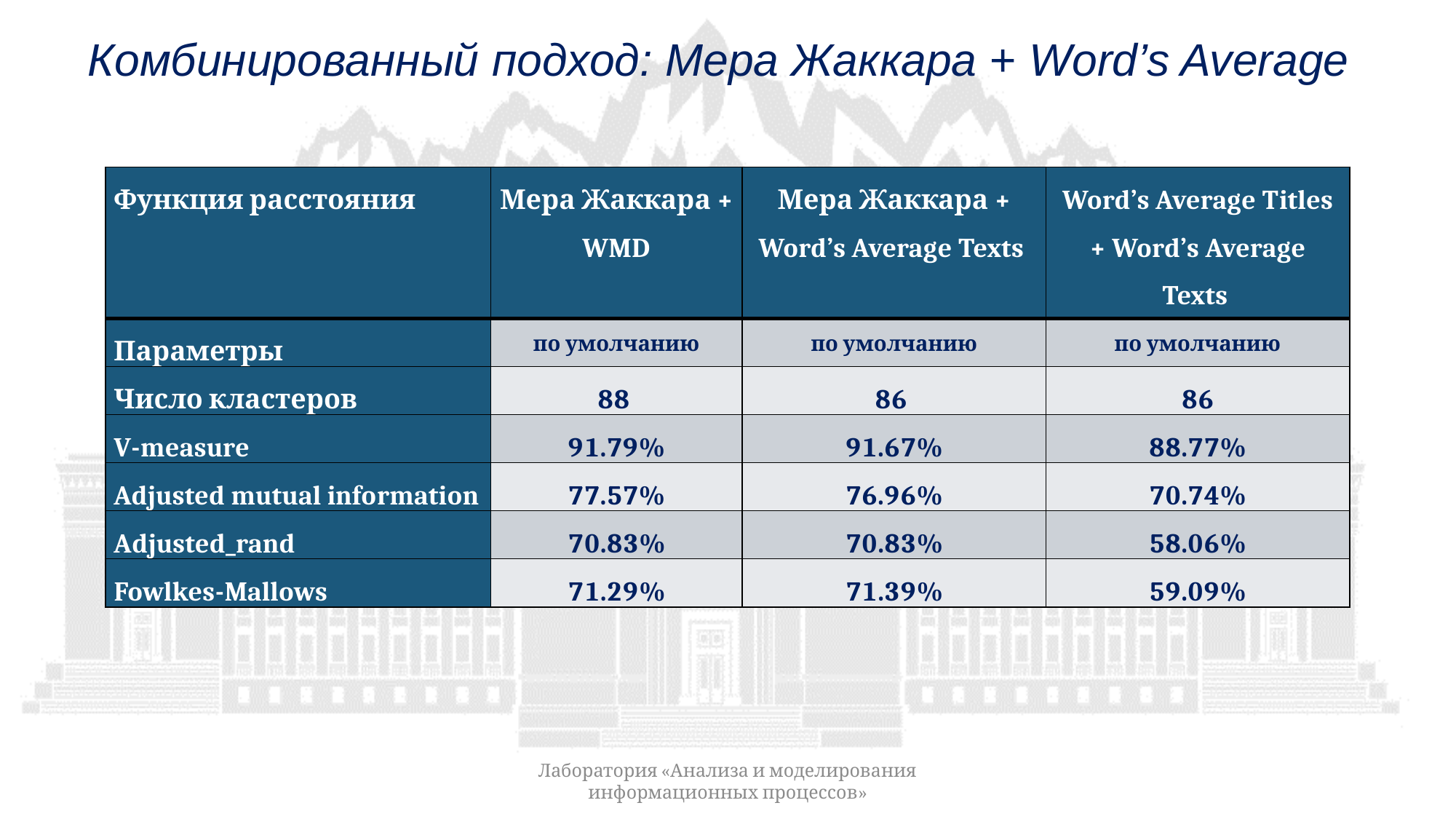

Комбинированный подход: Мера Жаккара + Word’s Average
| Функция расстояния | Мера Жаккара + WMD | Мера Жаккара + Word’s Average Texts | Word’s Average Titles + Word’s Average Texts |
| --- | --- | --- | --- |
| Параметры | по умолчанию | по умолчанию | по умолчанию |
| Число кластеров | 88 | 86 | 86 |
| V-measure | 91.79% | 91.67% | 88.77% |
| Adjusted mutual information | 77.57% | 76.96% | 70.74% |
| Adjusted\_rand | 70.83% | 70.83% | 58.06% |
| Fowlkes-Mallows | 71.29% | 71.39% | 59.09% |
Лаборатория «Анализа и моделирования информационных процессов»